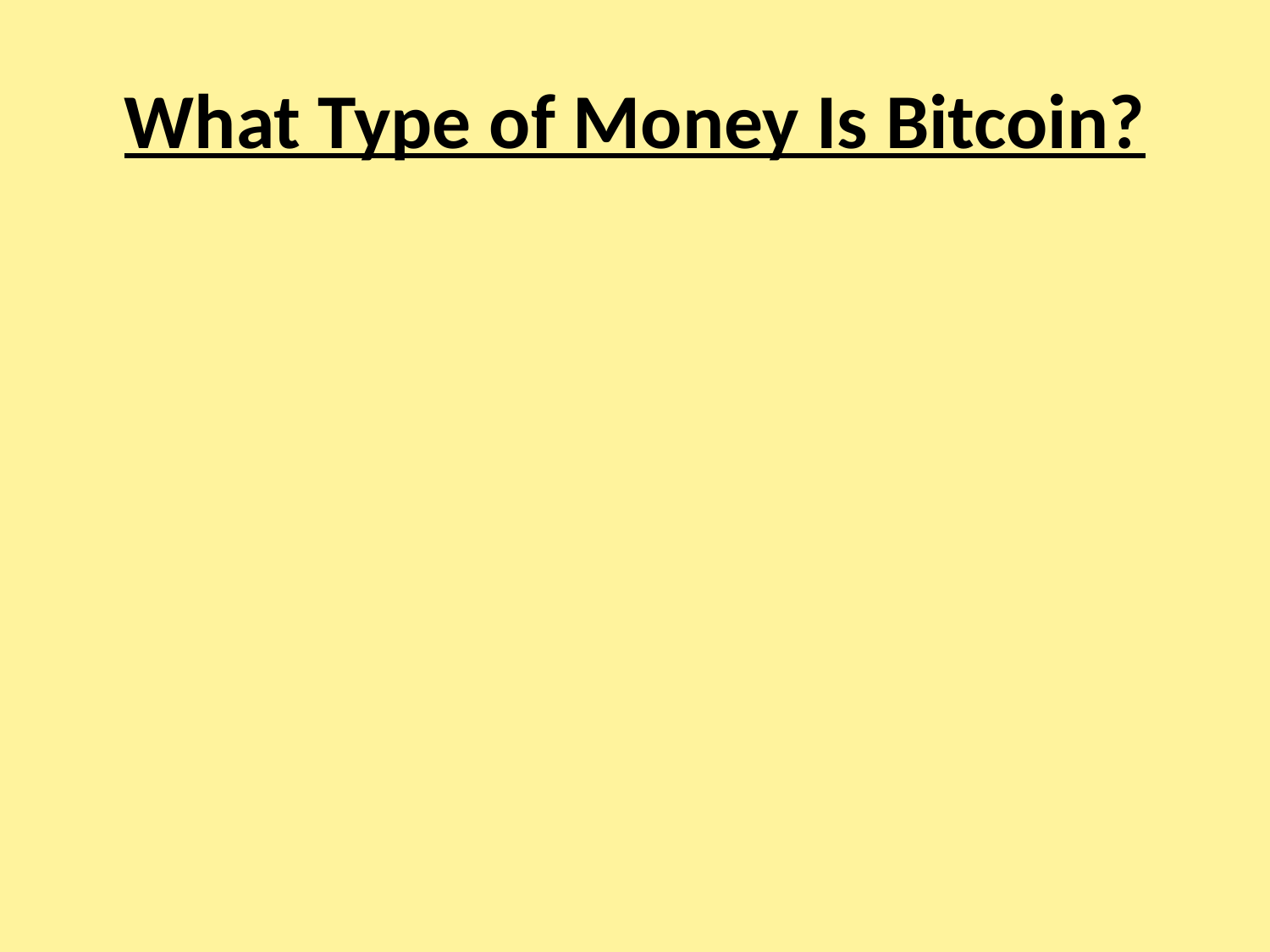

# What Type of Money Is Bitcoin?